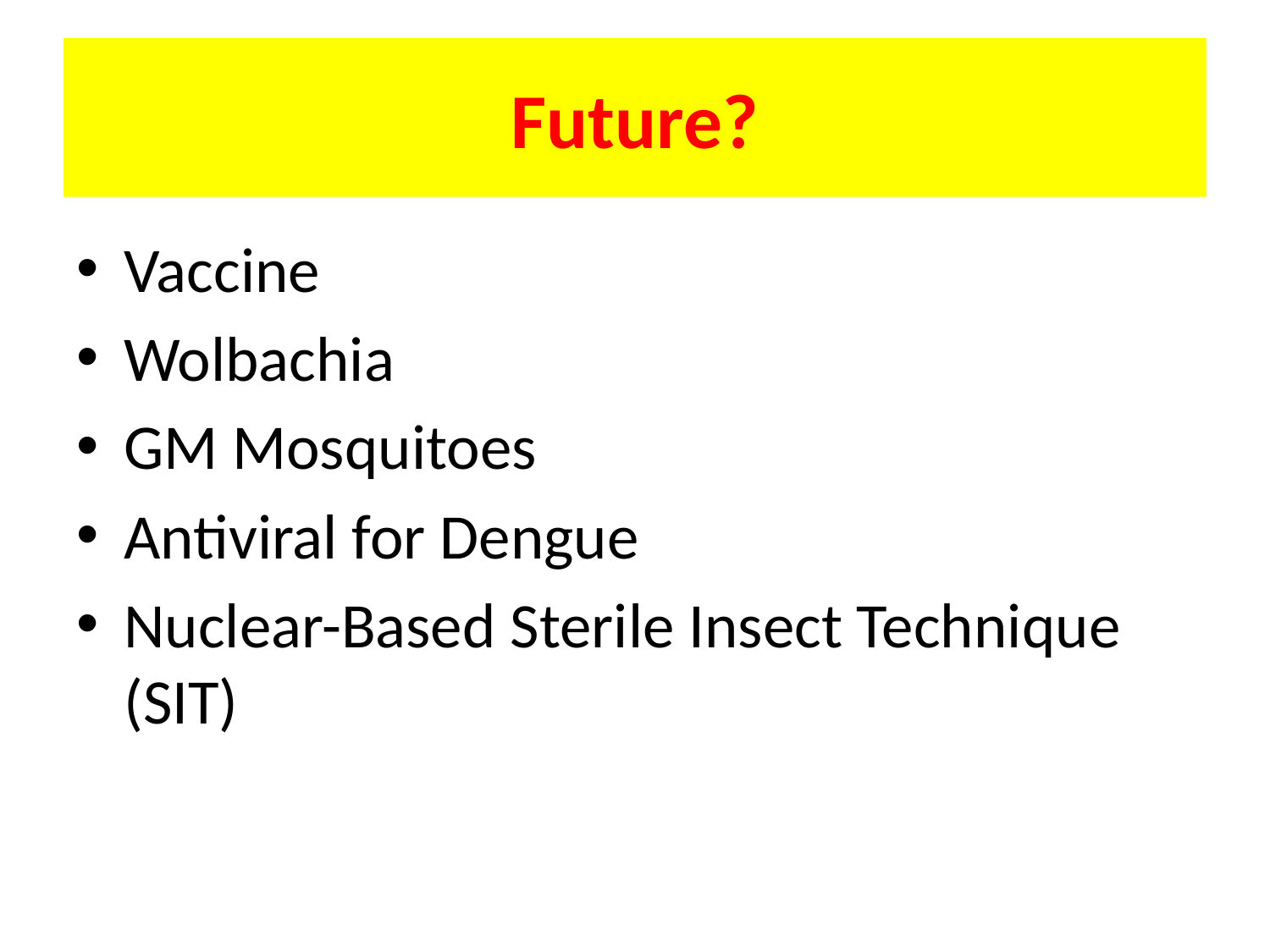

# Future?
Vaccine
Wolbachia
GM Mosquitoes
Antiviral for Dengue
Nuclear-Based Sterile Insect Technique (SIT)